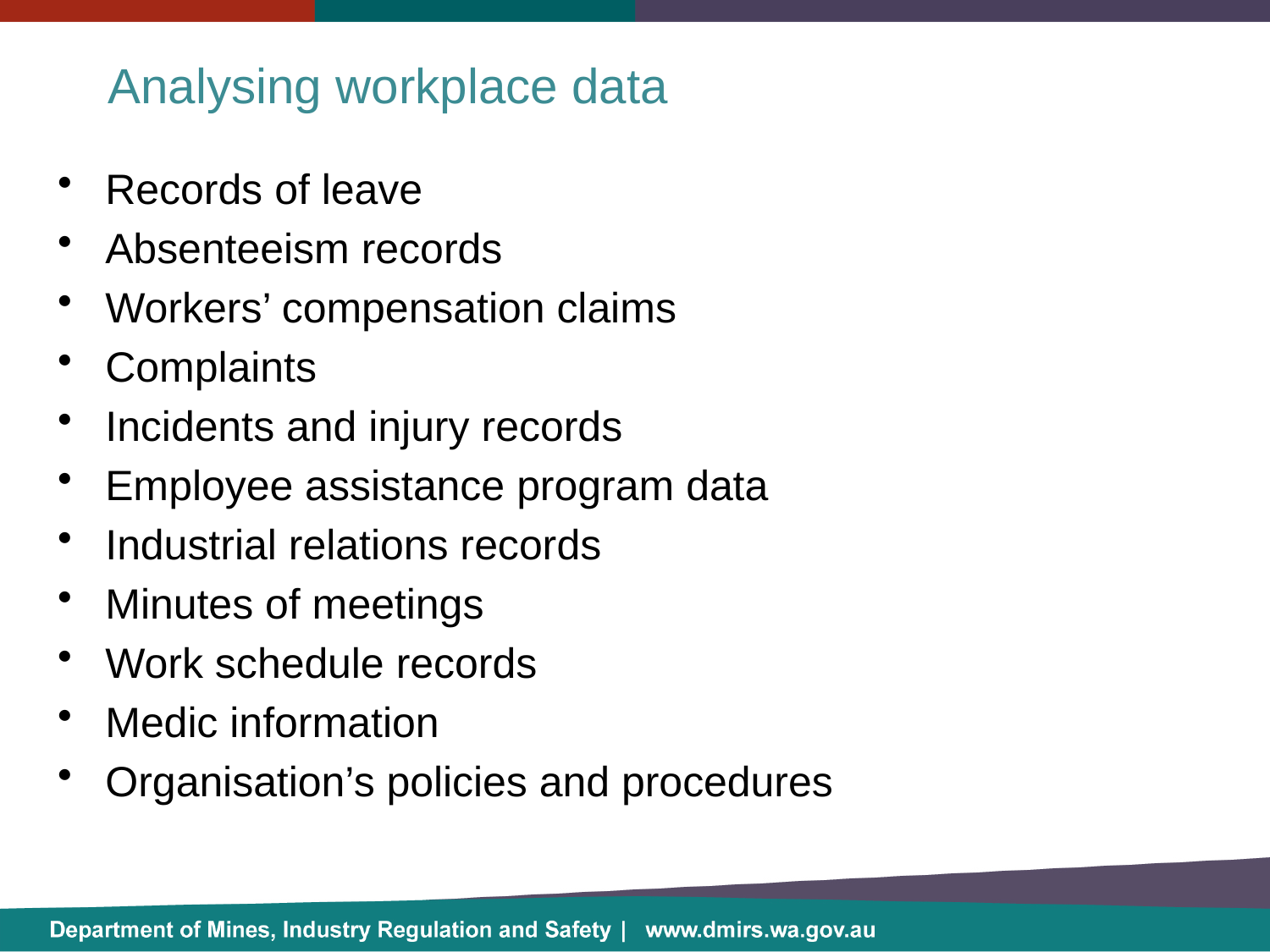

# Analysing workplace data
Records of leave
Absenteeism records
Workers’ compensation claims
Complaints
Incidents and injury records
Employee assistance program data
Industrial relations records
Minutes of meetings
Work schedule records
Medic information
Organisation’s policies and procedures